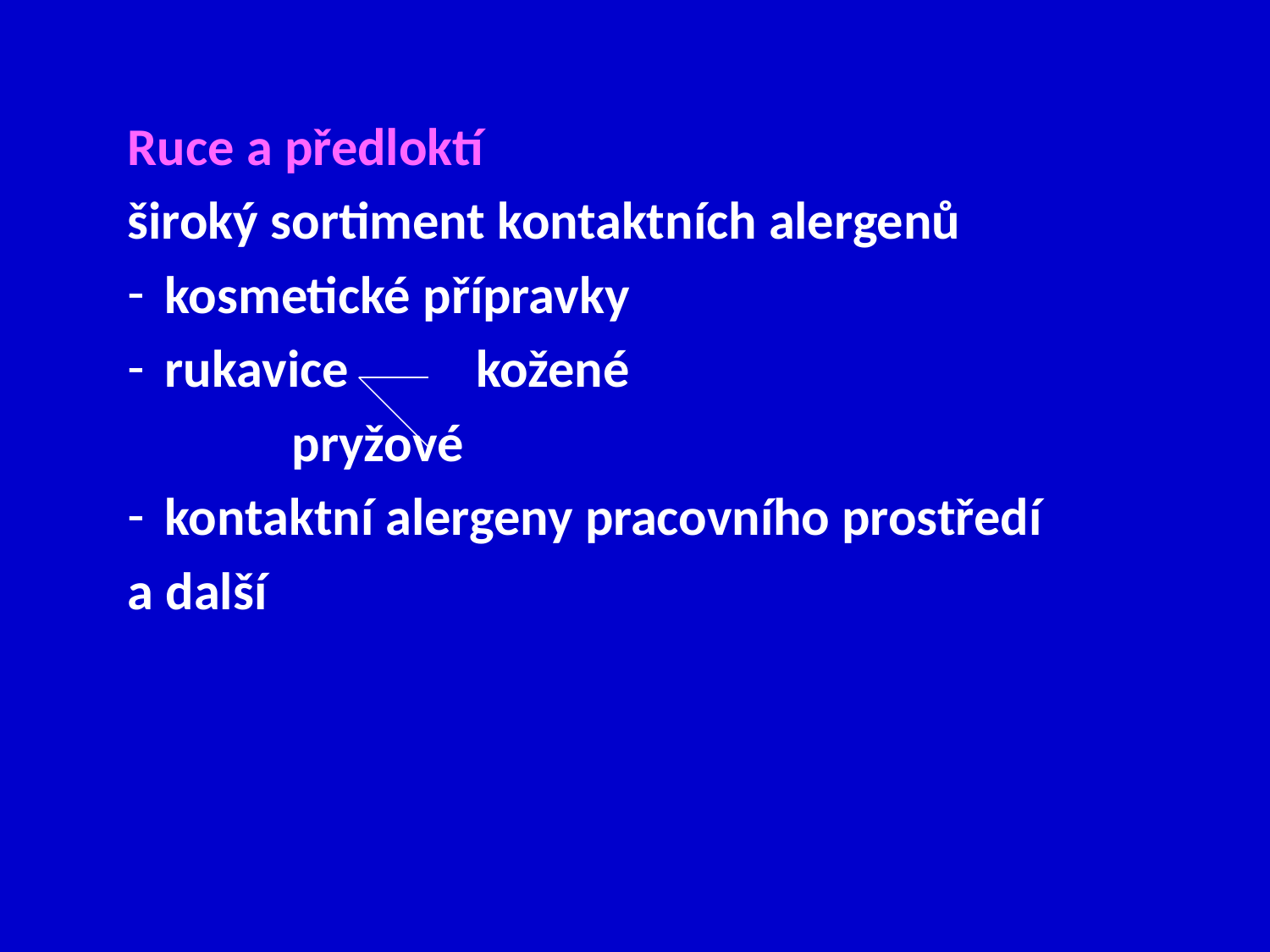

Ruce a předloktí
široký sortiment kontaktních alergenů
kosmetické přípravky
rukavice	kožené
		pryžové
kontaktní alergeny pracovního prostředí
a další